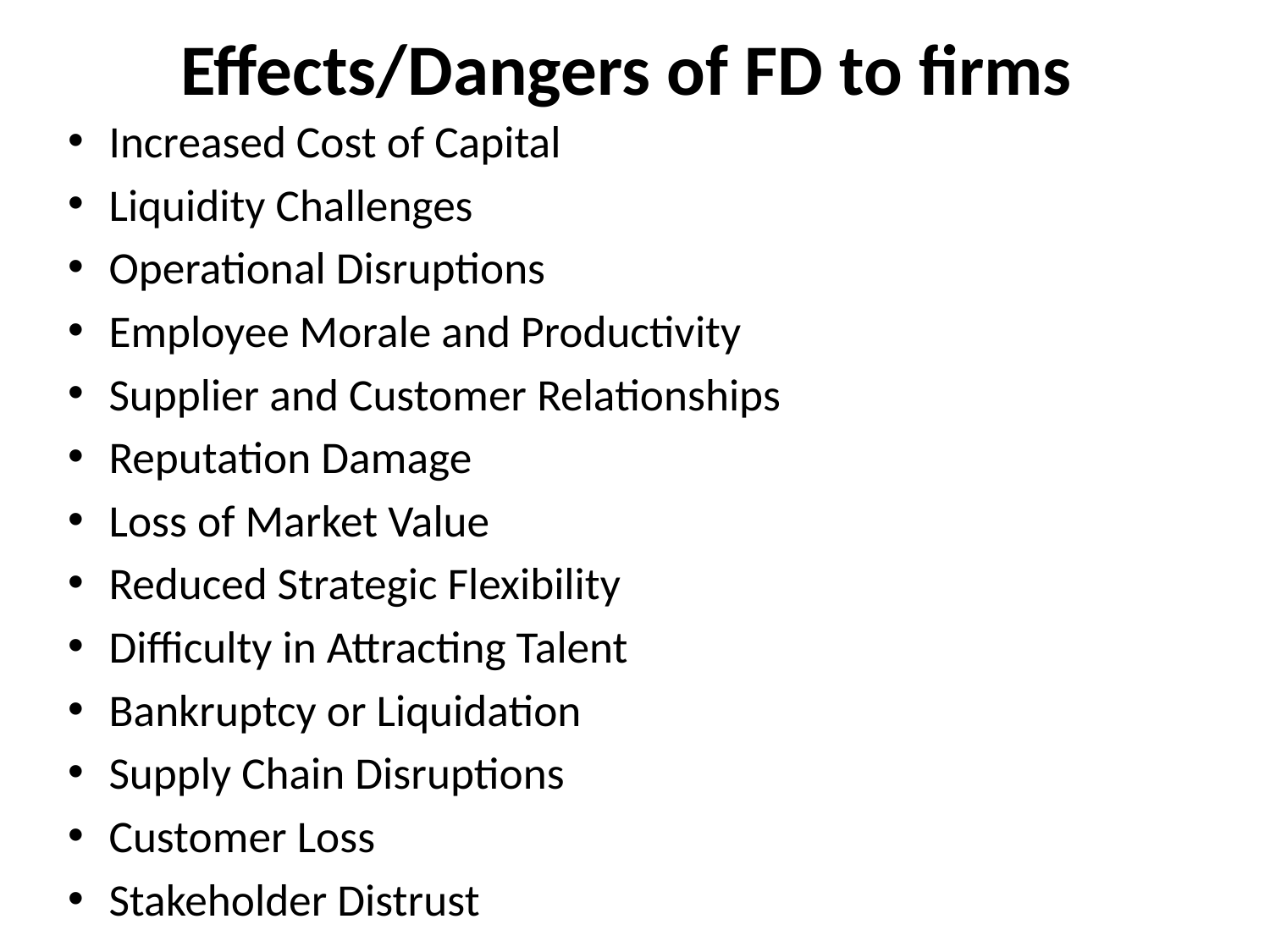

# Effects/Dangers of FD to firms
Increased Cost of Capital
Liquidity Challenges
Operational Disruptions
Employee Morale and Productivity
Supplier and Customer Relationships
Reputation Damage
Loss of Market Value
Reduced Strategic Flexibility
Difficulty in Attracting Talent
Bankruptcy or Liquidation
Supply Chain Disruptions
Customer Loss
Stakeholder Distrust